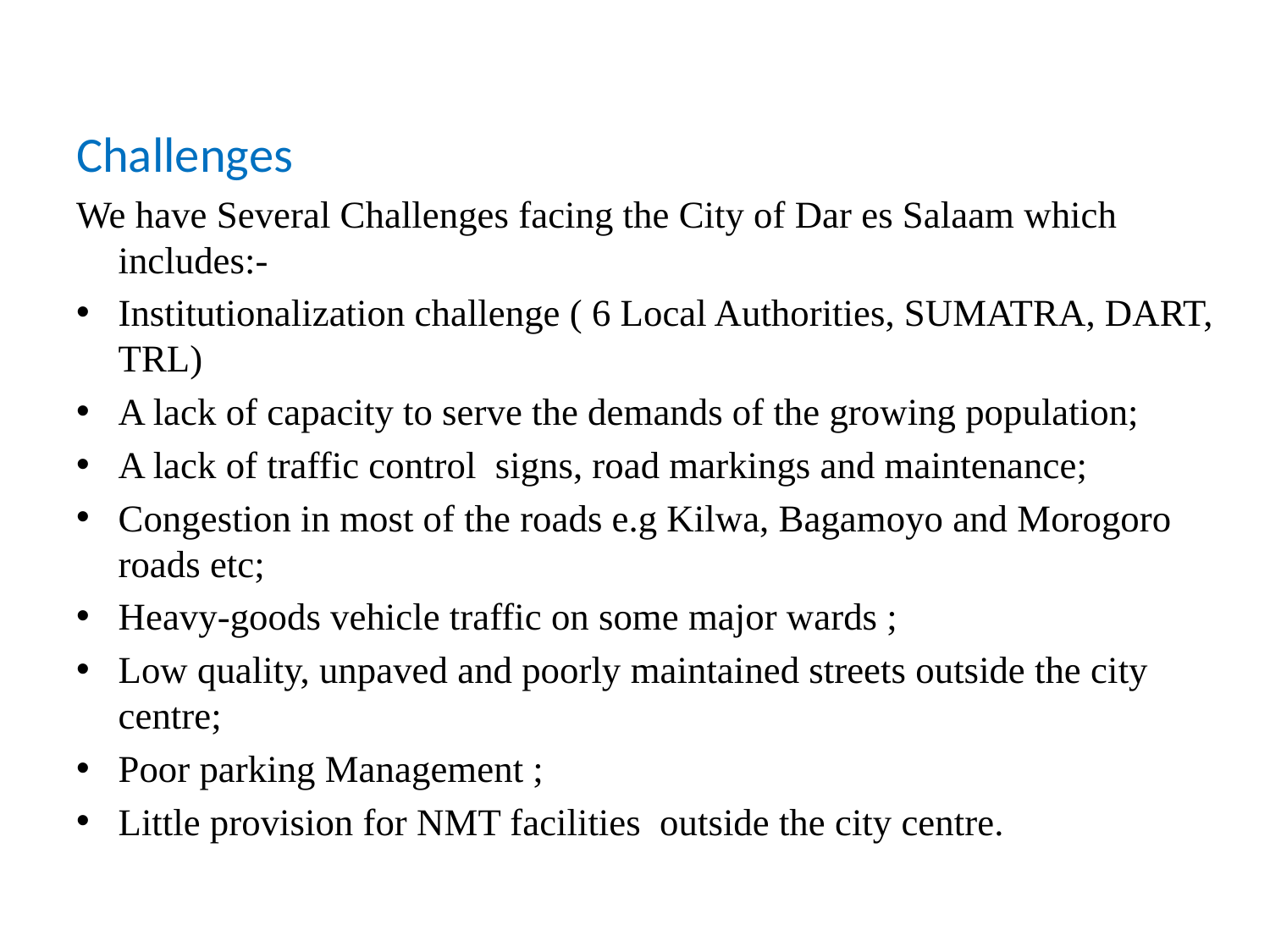

Challenges
We have Several Challenges facing the City of Dar es Salaam which includes:-
Institutionalization challenge ( 6 Local Authorities, SUMATRA, DART, TRL)
A lack of capacity to serve the demands of the growing population;
A lack of traffic control  signs, road markings and maintenance;
Congestion in most of the roads e.g Kilwa, Bagamoyo and Morogoro roads etc;
Heavy-goods vehicle traffic on some major wards ;
Low quality, unpaved and poorly maintained streets outside the city centre;
Poor parking Management ;
Little provision for NMT facilities  outside the city centre.